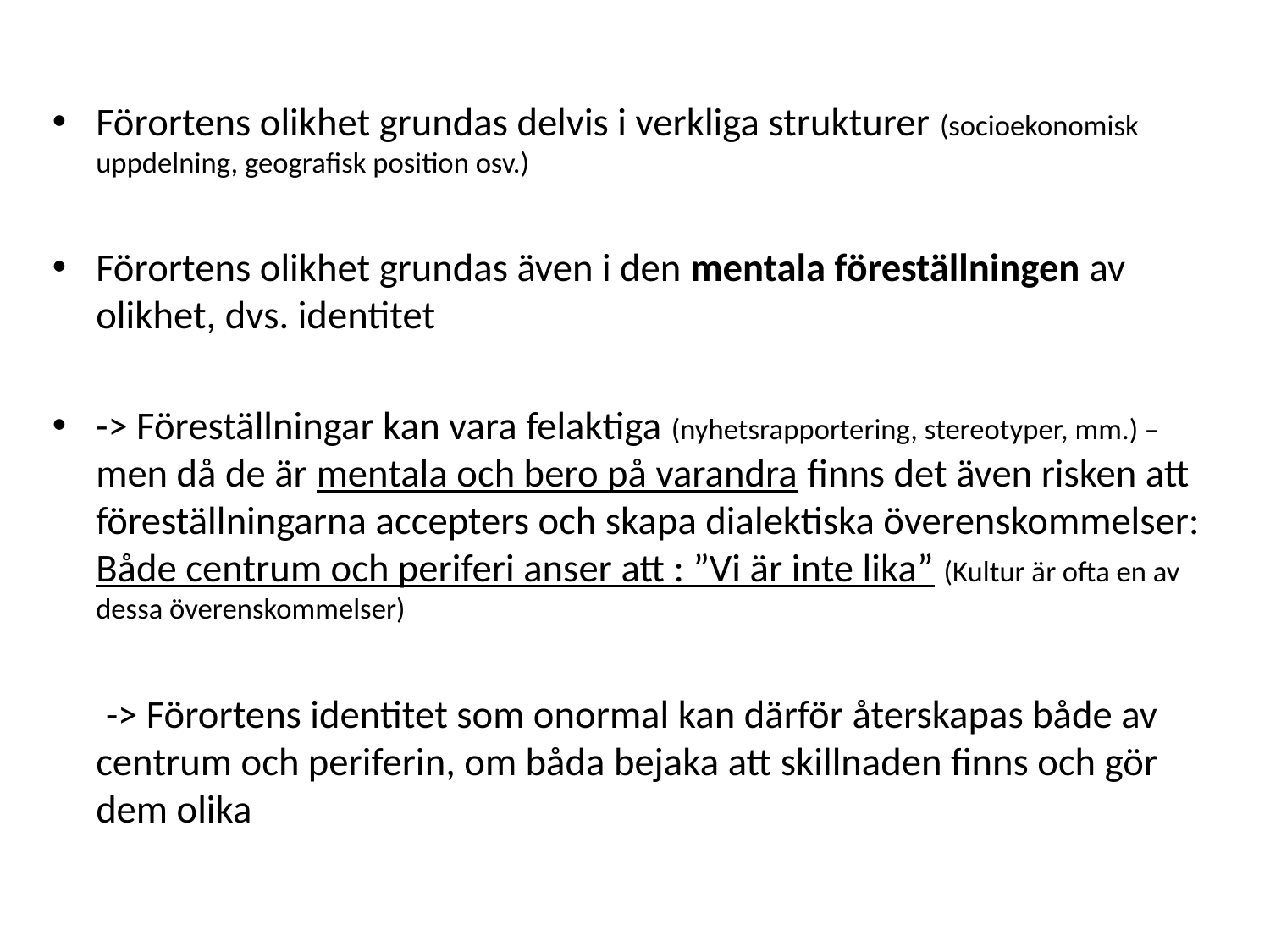

Förortens olikhet grundas delvis i verkliga strukturer (socioekonomisk uppdelning, geografisk position osv.)

Förortens olikhet grundas även i den mentala föreställningen av olikhet, dvs. identitet

-> Föreställningar kan vara felaktiga (nyhetsrapportering, stereotyper, mm.) – men då de är mentala och bero på varandra finns det även risken att föreställningarna accepters och skapa dialektiska överenskommelser: Både centrum och periferi anser att : ”Vi är inte lika” (Kultur är ofta en av dessa överenskommelser)

      -> Förortens identitet som onormal kan därför återskapas både av centrum och periferin, om båda bejaka att skillnaden finns och gör dem olika